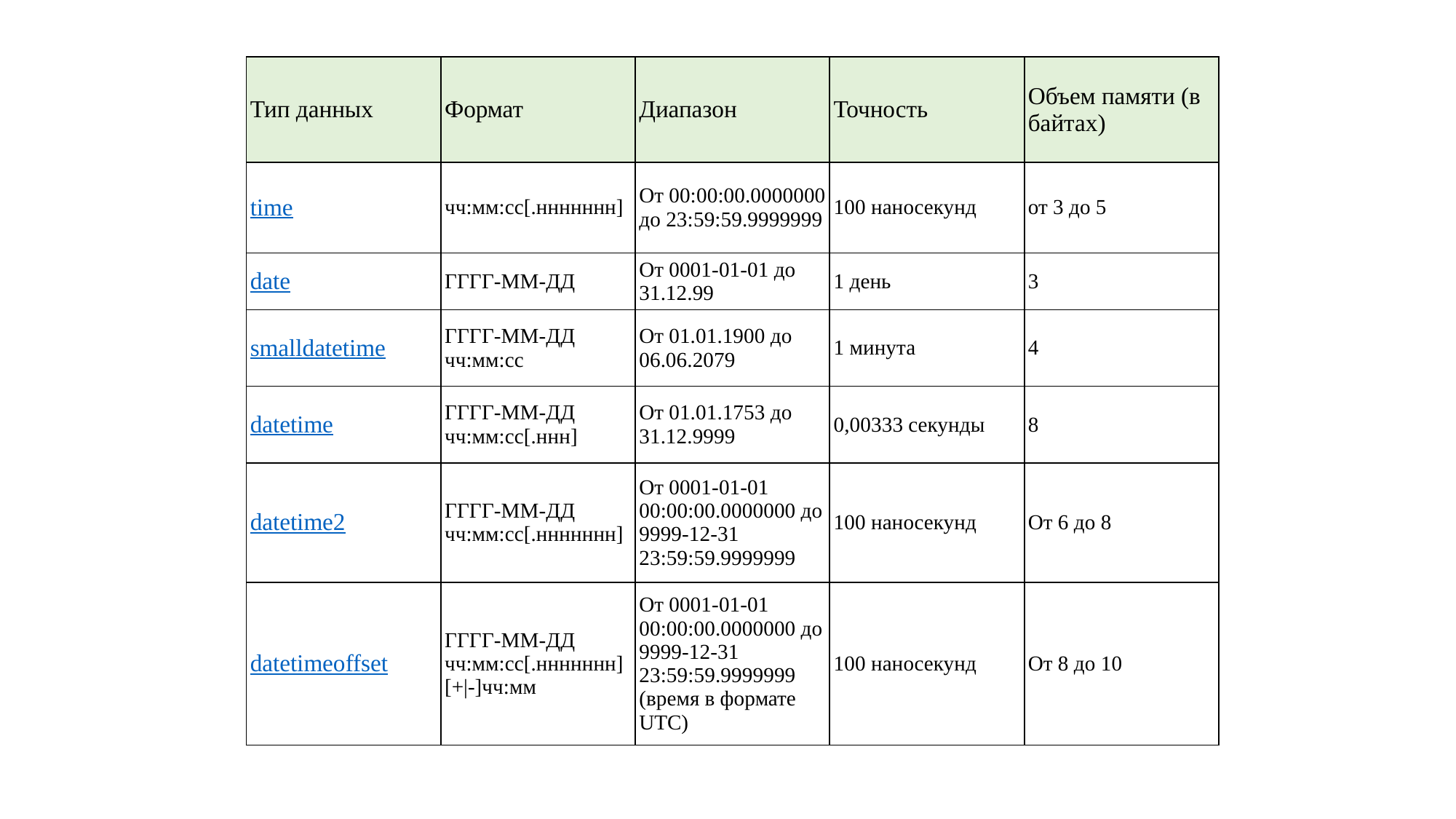

| Тип данных | Формат | Диапазон | Точность | Объем памяти (в байтах) |
| --- | --- | --- | --- | --- |
| time | чч:мм:сс[.ннннннн] | От 00:00:00.0000000 до 23:59:59.9999999 | 100 наносекунд | от 3 до 5 |
| date | ГГГГ-ММ-ДД | От 0001-01-01 до 31.12.99 | 1 день | 3 |
| smalldatetime | ГГГГ-ММ-ДД чч:мм:сс | От 01.01.1900 до 06.06.2079 | 1 минута | 4 |
| datetime | ГГГГ-ММ-ДД чч:мм:сс[.ннн] | От 01.01.1753 до 31.12.9999 | 0,00333 секунды | 8 |
| datetime2 | ГГГГ-ММ-ДД чч:мм:сс[.ннннннн] | От 0001-01-01 00:00:00.0000000 до 9999-12-31 23:59:59.9999999 | 100 наносекунд | От 6 до 8 |
| datetimeoffset | ГГГГ-ММ-ДД чч:мм:сс[.ннннннн] [+|-]чч:мм | От 0001-01-01 00:00:00.0000000 до 9999-12-31 23:59:59.9999999 (время в формате UTC) | 100 наносекунд | От 8 до 10 |